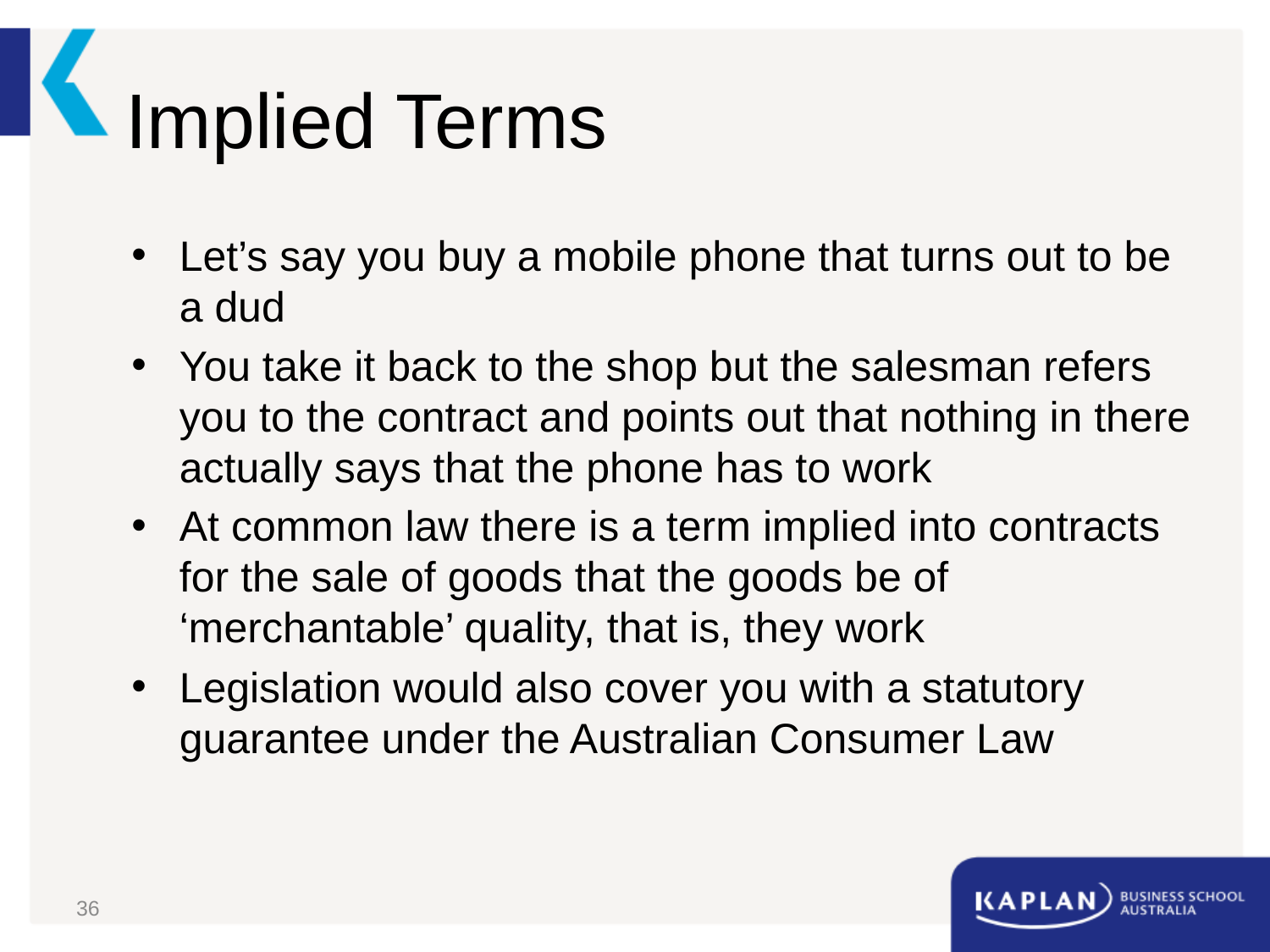

# Implied Terms
Let’s say you buy a mobile phone that turns out to be a dud
You take it back to the shop but the salesman refers you to the contract and points out that nothing in there actually says that the phone has to work
At common law there is a term implied into contracts for the sale of goods that the goods be of ‘merchantable’ quality, that is, they work
Legislation would also cover you with a statutory guarantee under the Australian Consumer Law
36